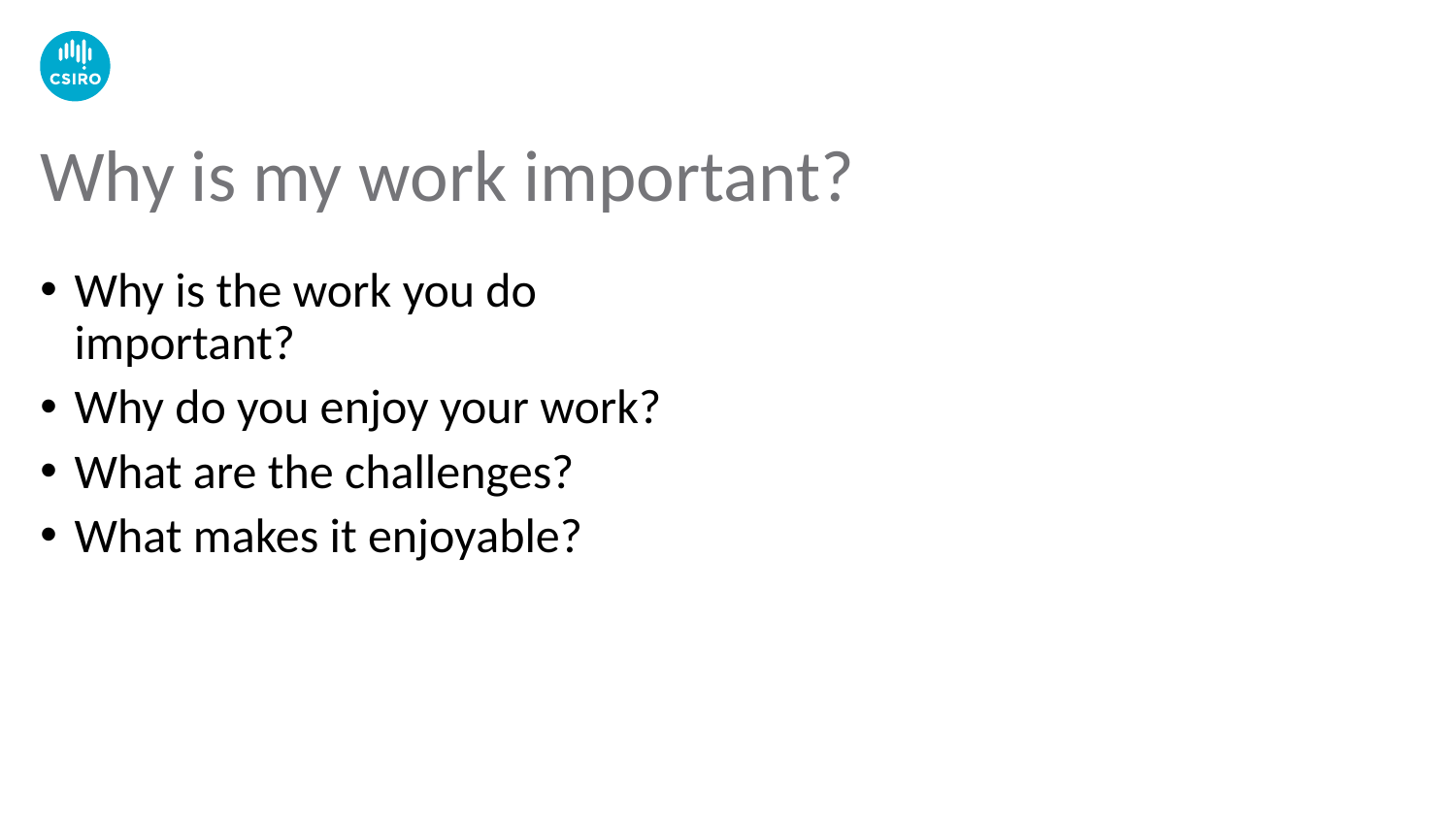

# Why is my work important?
Why is the work you do important?
Why do you enjoy your work?
What are the challenges?
What makes it enjoyable?